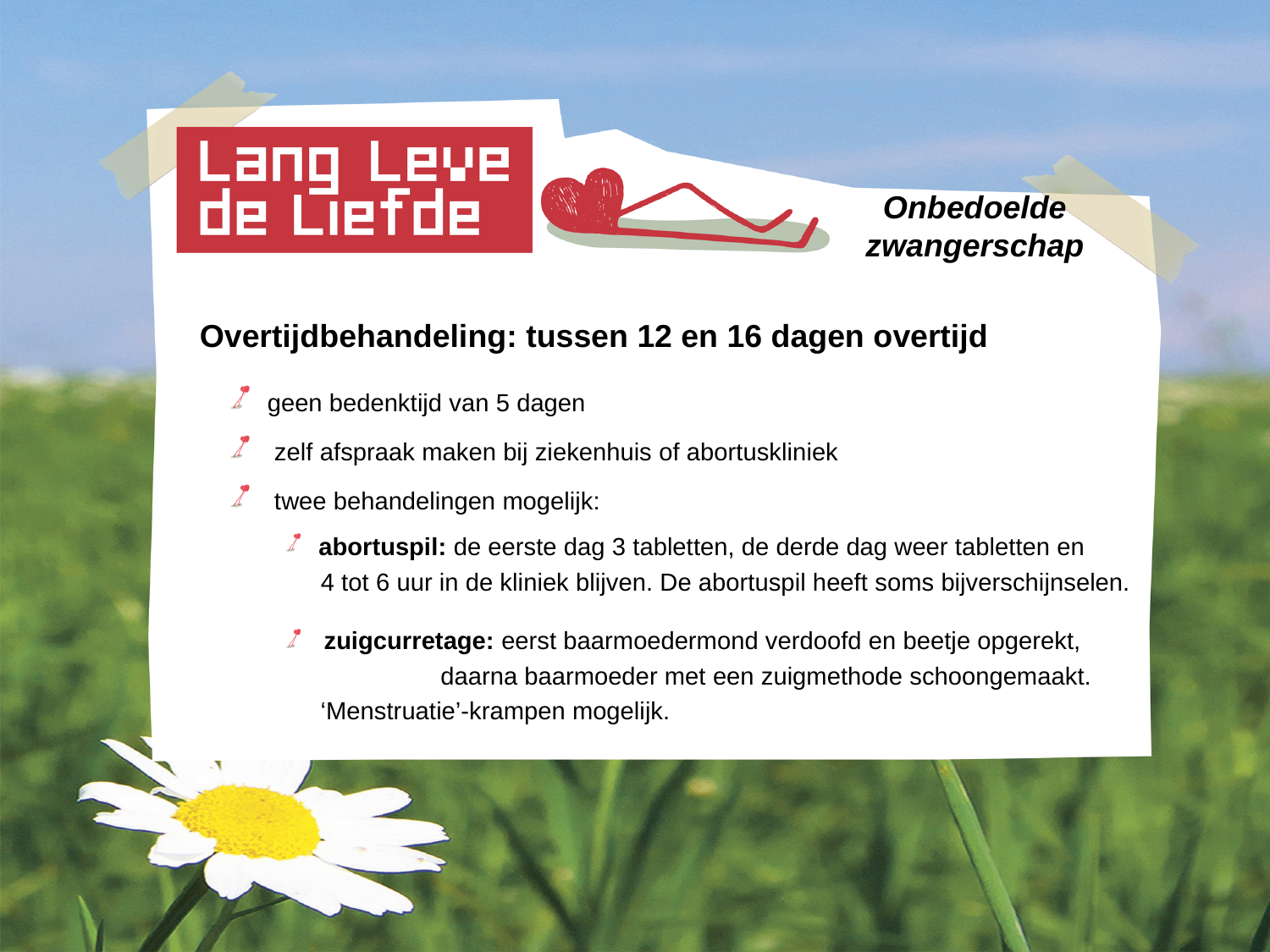

# Onbedoelde zwangerschap
Overtijdbehandeling: tussen 12 en 16 dagen overtijd

  geen bedenktijd van 5 dagen
   zelf afspraak maken bij ziekenhuis of abortuskliniek
   twee behandelingen mogelijk:
  abortuspil: de eerste dag 3 tabletten, de derde dag weer tabletten en
     4 tot 6 uur in de kliniek blijven. De abortuspil heeft soms bijverschijnselen.

   zuigcurretage: eerst baarmoedermond verdoofd en beetje opgerekt,
	    daarna baarmoeder met een zuigmethode schoongemaakt.
     ‘Menstruatie’-krampen mogelijk.